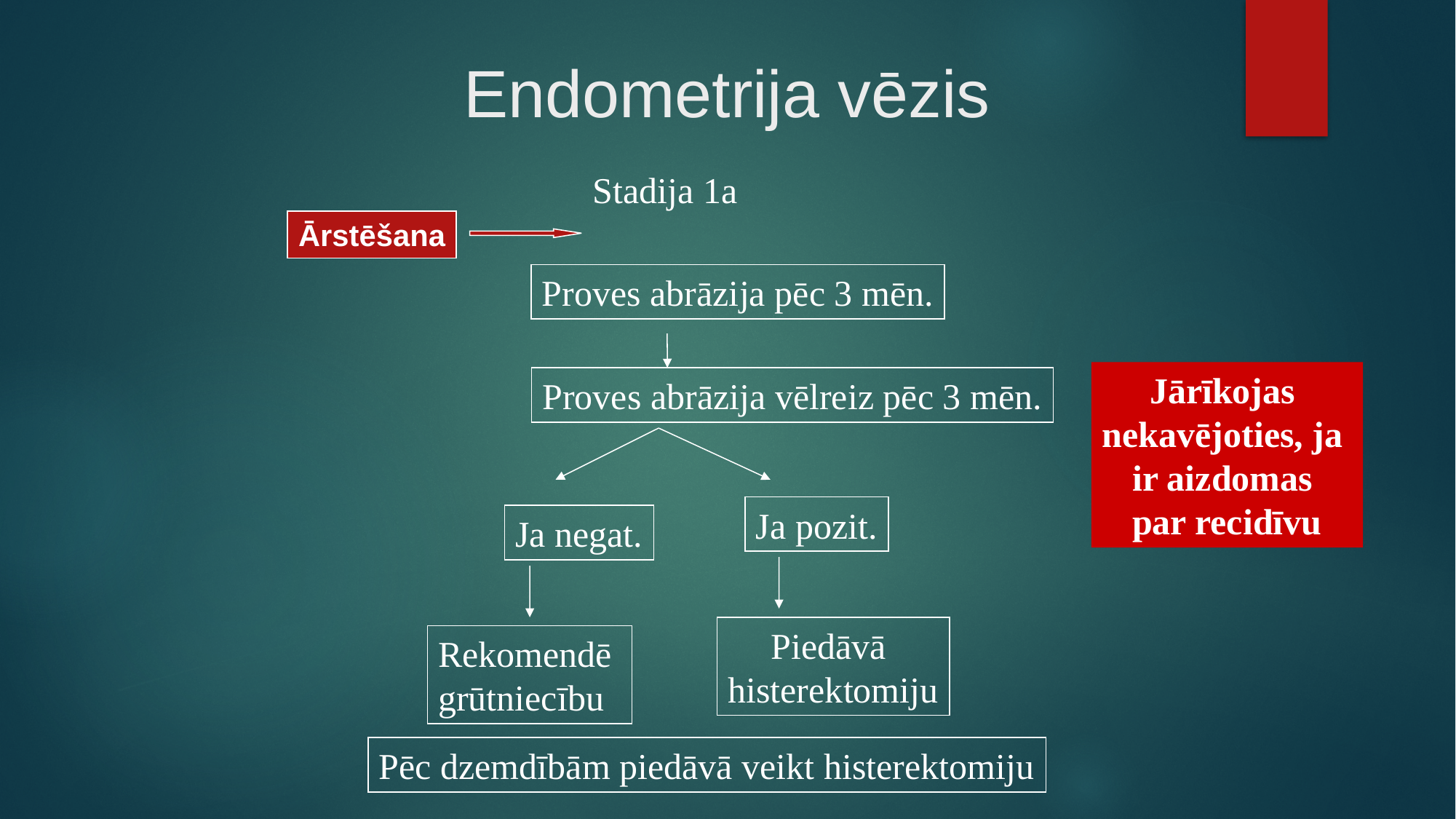

Endometrija vēzis
Stadija 1a
Ārstēšana

Proves abrāzija pēc 3 mēn.

Jārīkojas
nekavējoties, ja
ir aizdomas
par recidīvu
Proves abrāzija vēlreiz pēc 3 mēn.

Ja pozit.
Ja negat.

Piedāvā
histerektomiju
Rekomendē
grūtniecību
Pēc dzemdībām piedāvā veikt histerektomiju